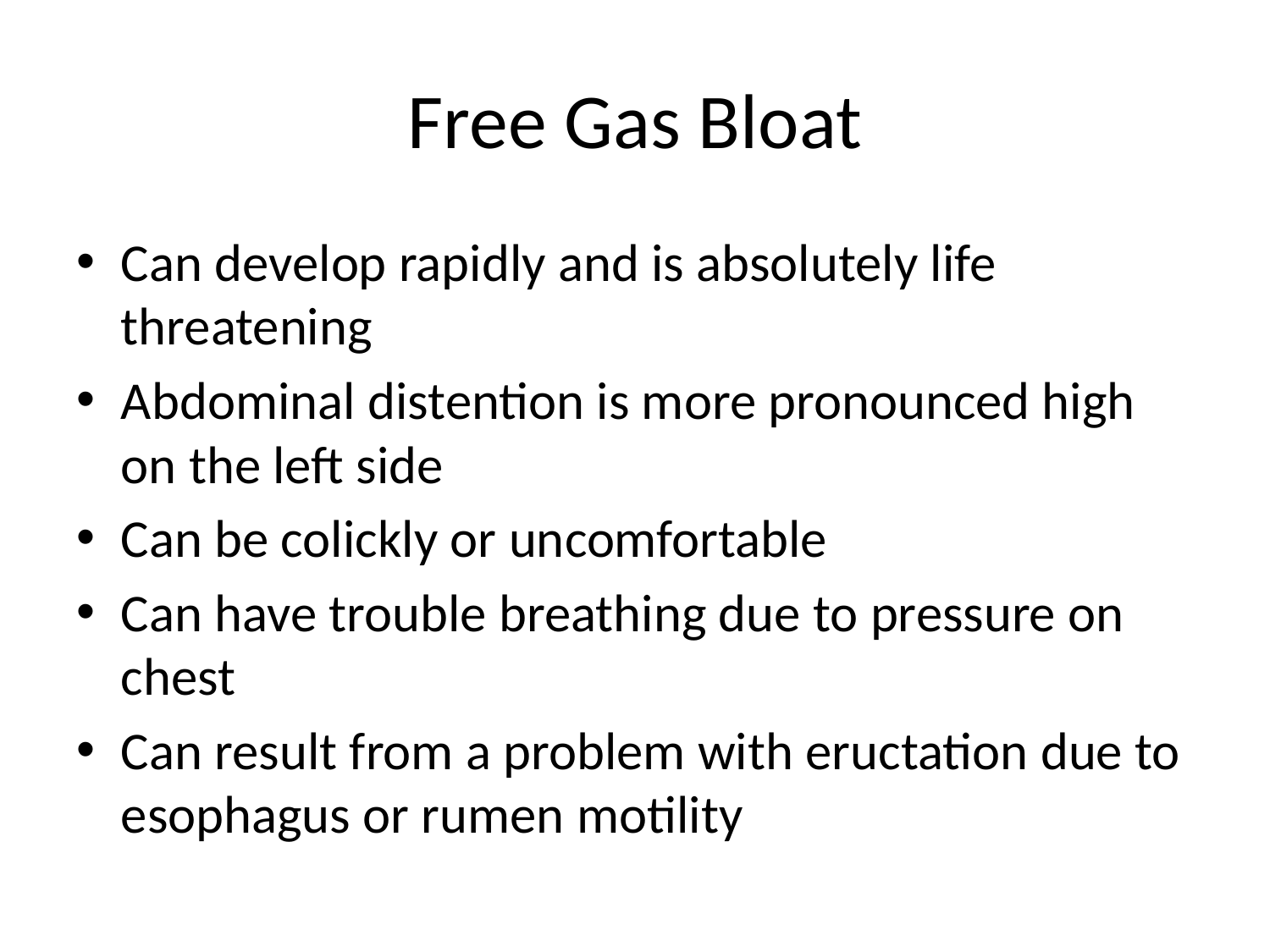

# Free Gas Bloat
Can develop rapidly and is absolutely life threatening
Abdominal distention is more pronounced high on the left side
Can be colickly or uncomfortable
Can have trouble breathing due to pressure on chest
Can result from a problem with eructation due to esophagus or rumen motility